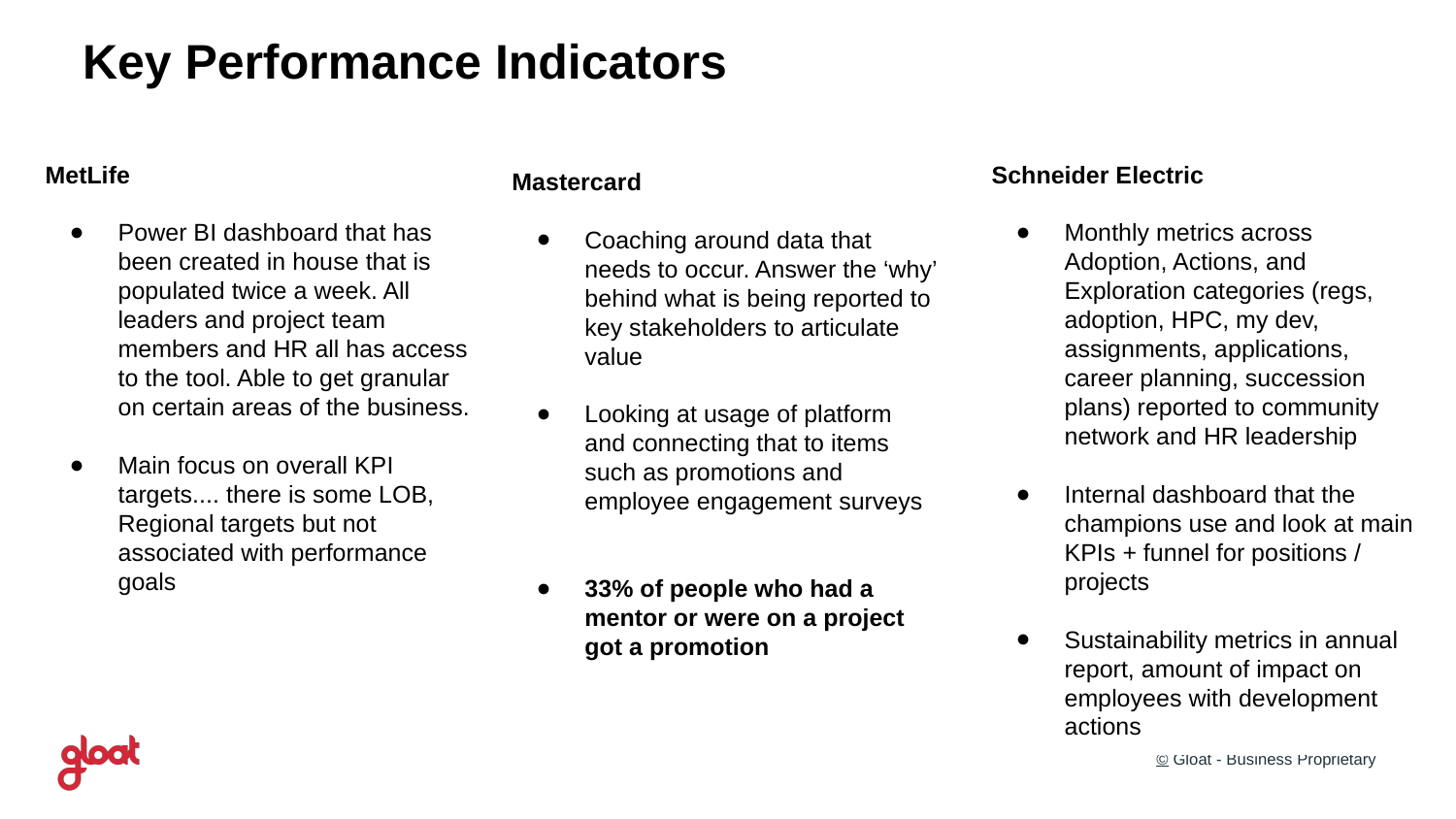

Key Performance Indicators
MetLife

Power BI dashboard that has been created in house that is populated twice a week. All leaders and project team members and HR all has access to the tool. Able to get granular on certain areas of the business.
Main focus on overall KPI targets.... there is some LOB, Regional targets but not associated with performance goals
Schneider Electric

Monthly metrics across Adoption, Actions, and Exploration categories (regs, adoption, HPC, my dev, assignments, applications, career planning, succession plans) reported to community network and HR leadership

Internal dashboard that the champions use and look at main KPIs + funnel for positions / projects
Sustainability metrics in annual report, amount of impact on employees with development actions
Mastercard

Coaching around data that needs to occur. Answer the ‘why’ behind what is being reported to key stakeholders to articulate value
Looking at usage of platform and connecting that to items such as promotions and employee engagement surveys

33% of people who had a mentor or were on a project got a promotion